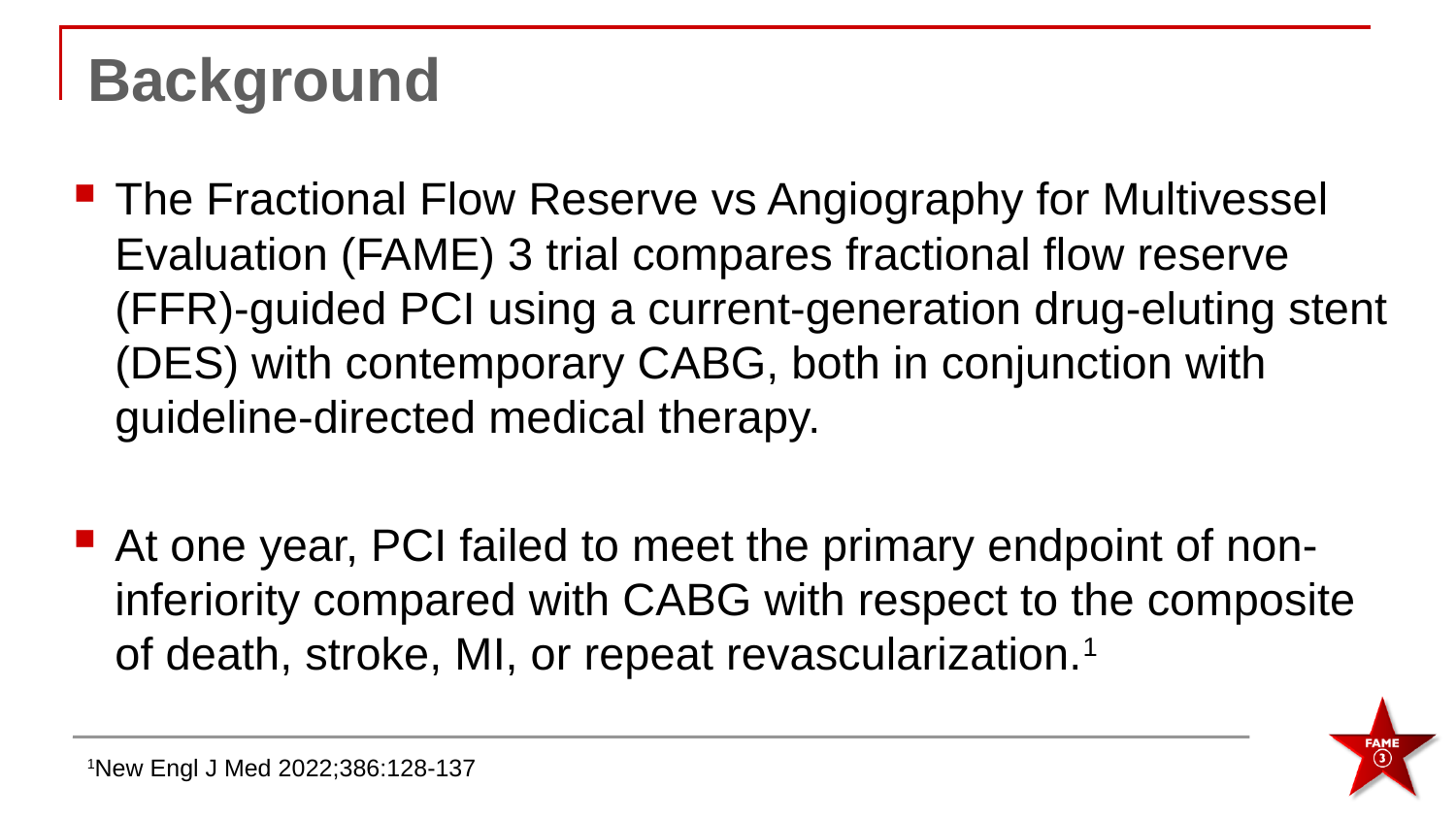

# Background
The Fractional Flow Reserve vs Angiography for Multivessel Evaluation (FAME) 3 trial compares fractional flow reserve (FFR)-guided PCI using a current-generation drug-eluting stent (DES) with contemporary CABG, both in conjunction with guideline-directed medical therapy.

At one year, PCI failed to meet the primary endpoint of non-inferiority compared with CABG with respect to the composite of death, stroke, MI, or repeat revascularization.1

1New Engl J Med 2022;386:128-137